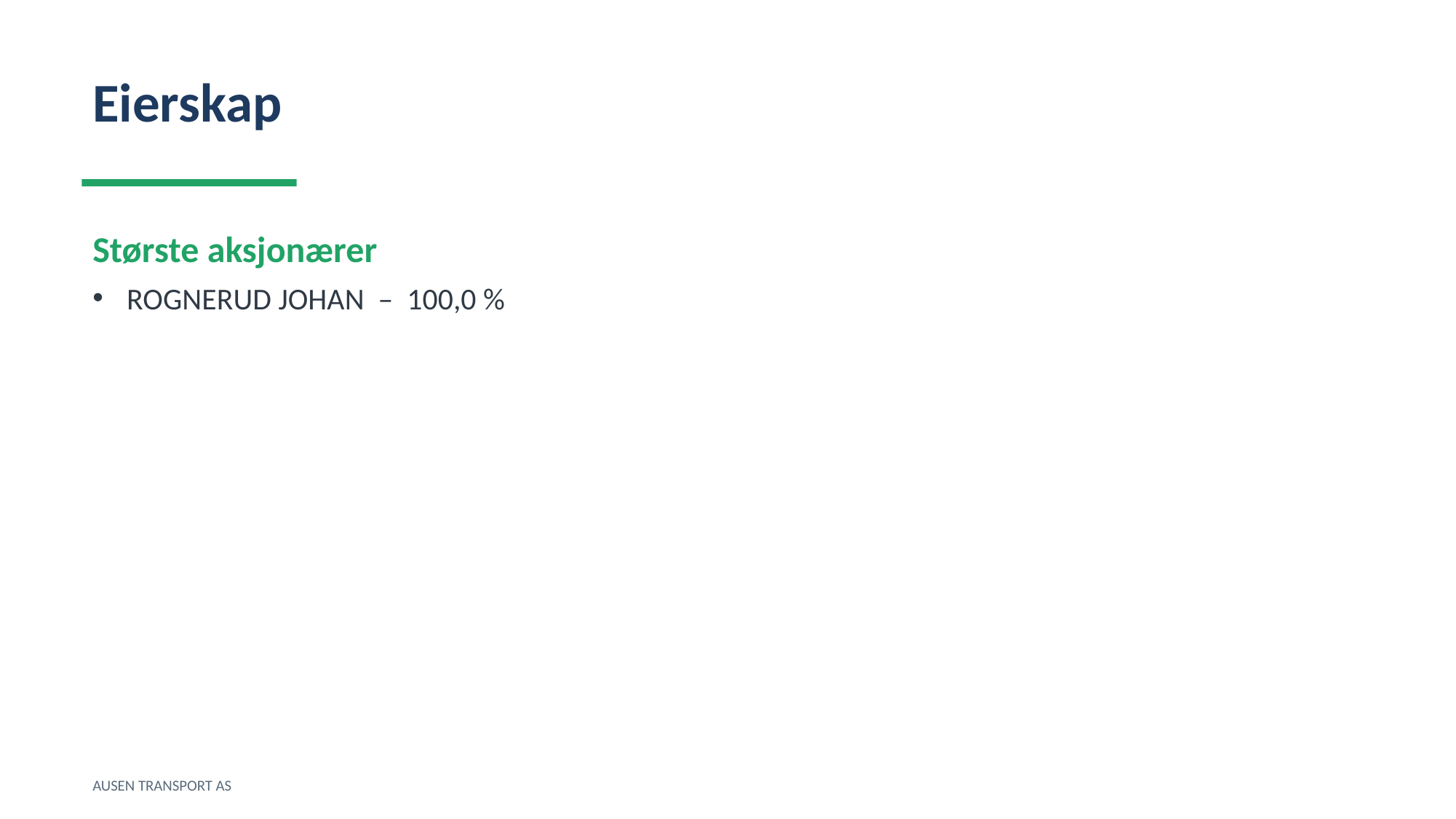

Eierskap

Største aksjonærer
ROGNERUD JOHAN  –  100,0 %
AUSEN TRANSPORT AS